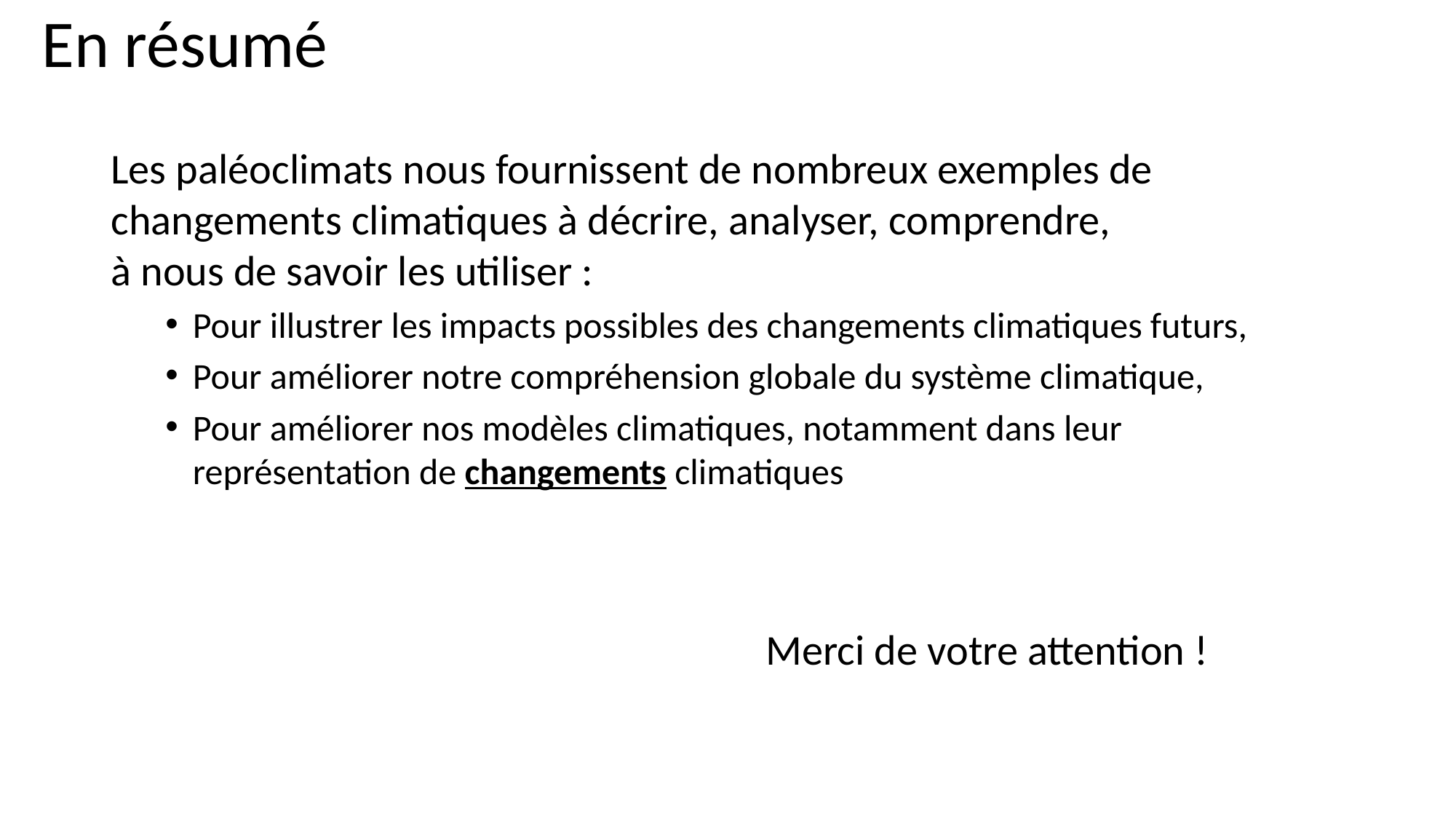

# En résumé
Les paléoclimats nous fournissent de nombreux exemples de changements climatiques à décrire, analyser, comprendre,
à nous de savoir les utiliser :
Pour illustrer les impacts possibles des changements climatiques futurs,
Pour améliorer notre compréhension globale du système climatique,
Pour améliorer nos modèles climatiques, notamment dans leur représentation de changements climatiques

						Merci de votre attention !